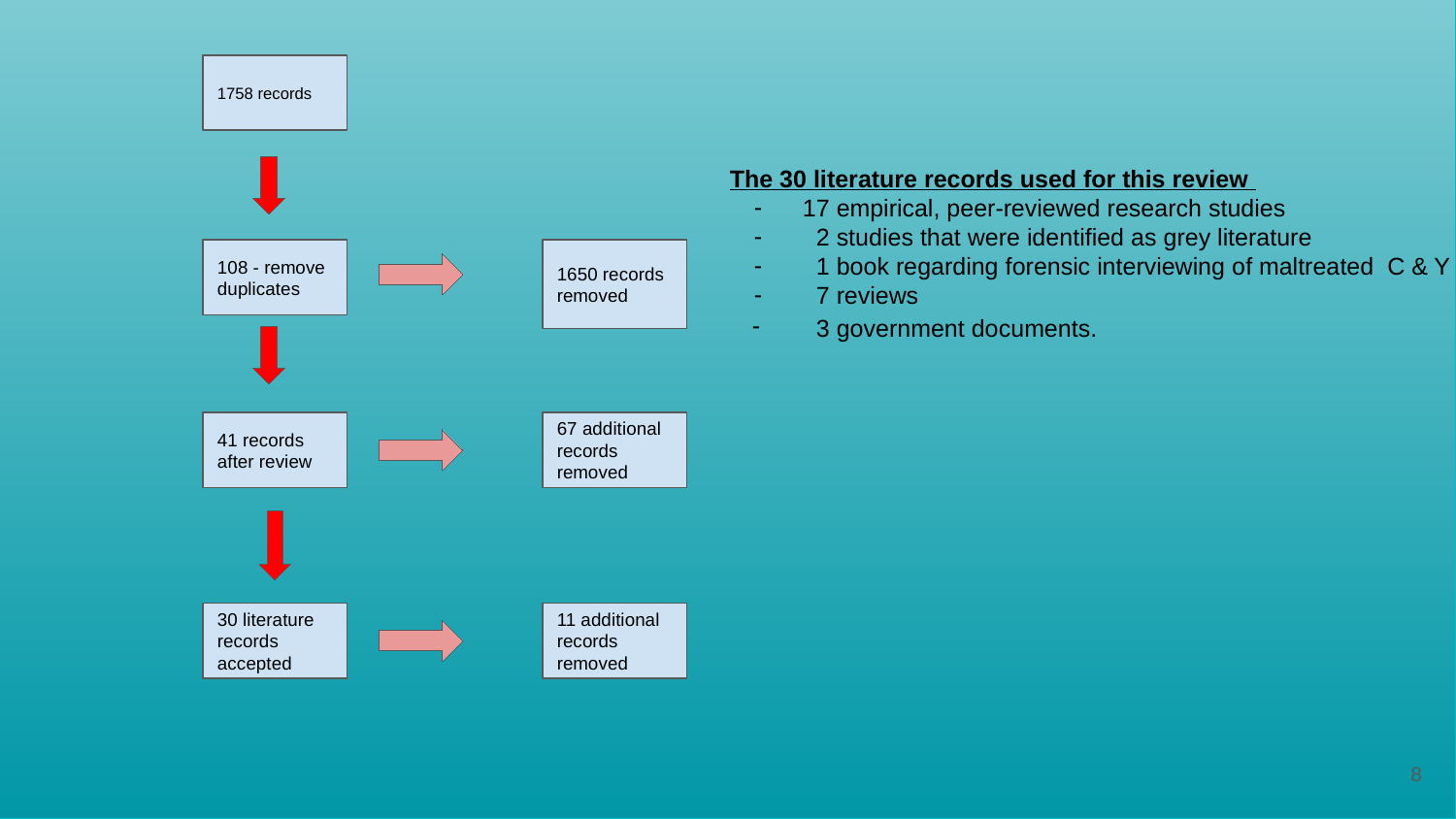

The 30 literature records used for this review
17 empirical, peer-reviewed research studies
  2 studies that were identified as grey literature
  1 book regarding forensic interviewing of maltreated  C & Y
  7 reviews
  3 government documents.

1758 records

108 - remove duplicates

1650 records removed

67 additional records removed

41 records after review

30 literature records accepted

11 additional records removed

8